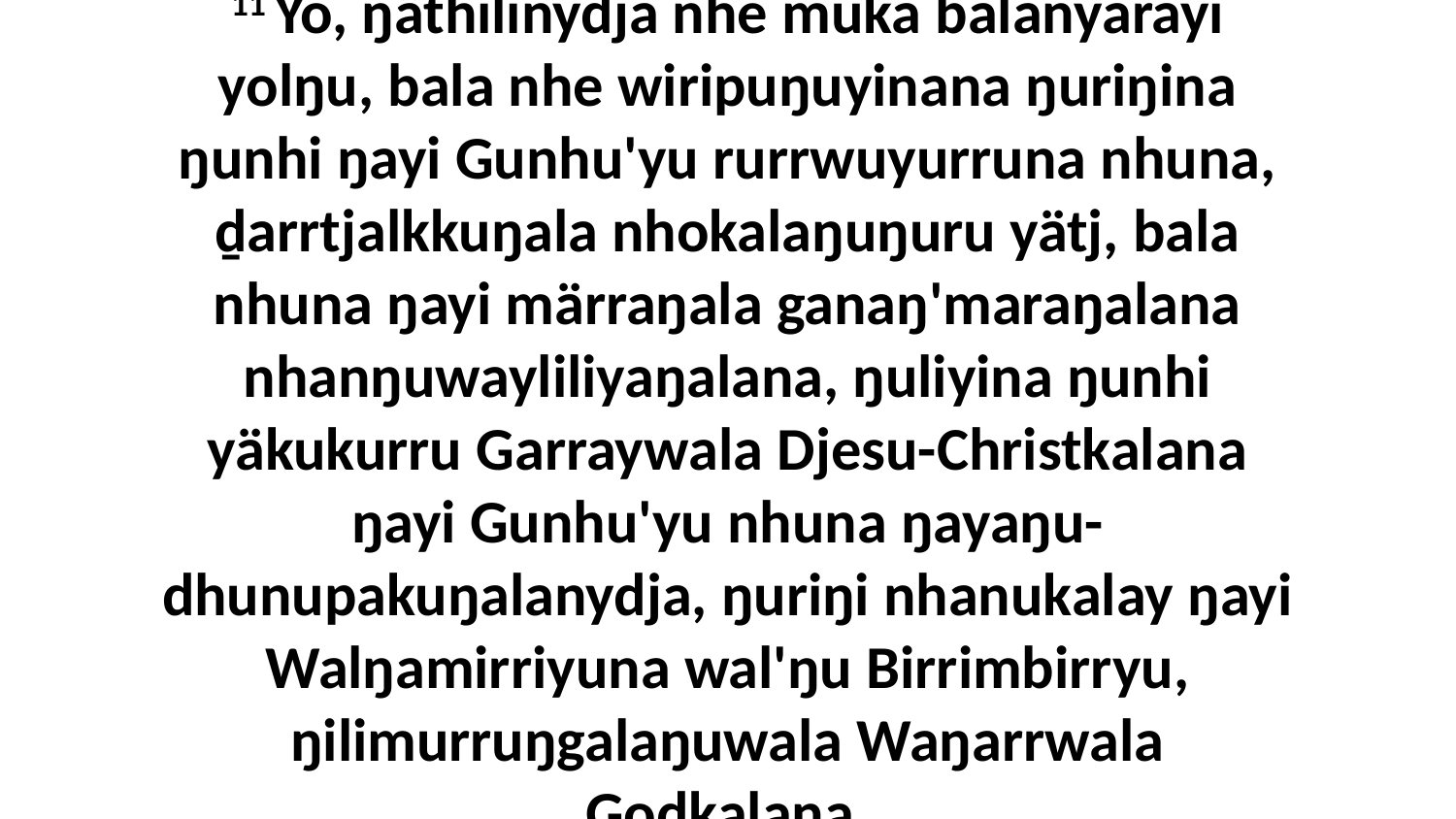

11 Yo, ŋäthilinydja nhe muka balanyarayi yolŋu, bala nhe wiripuŋuyinana ŋuriŋina ŋunhi ŋayi Gunhu'yu rurrwuyurruna nhuna, ḏarrtjalkkuŋala nhokalaŋuŋuru yätj, bala nhuna ŋayi märraŋala ganaŋ'maraŋalana nhanŋuwayliliyaŋalana, ŋuliyina ŋunhi yäkukurru Garraywala Djesu-Christkalana ŋayi Gunhu'yu nhuna ŋayaŋu-dhunupakuŋalanydja, ŋuriŋi nhanukalay ŋayi Walŋamirriyuna wal'ŋu Birrimbirryu, ŋilimurruŋgalaŋuwala Waŋarrwala Godkalana.